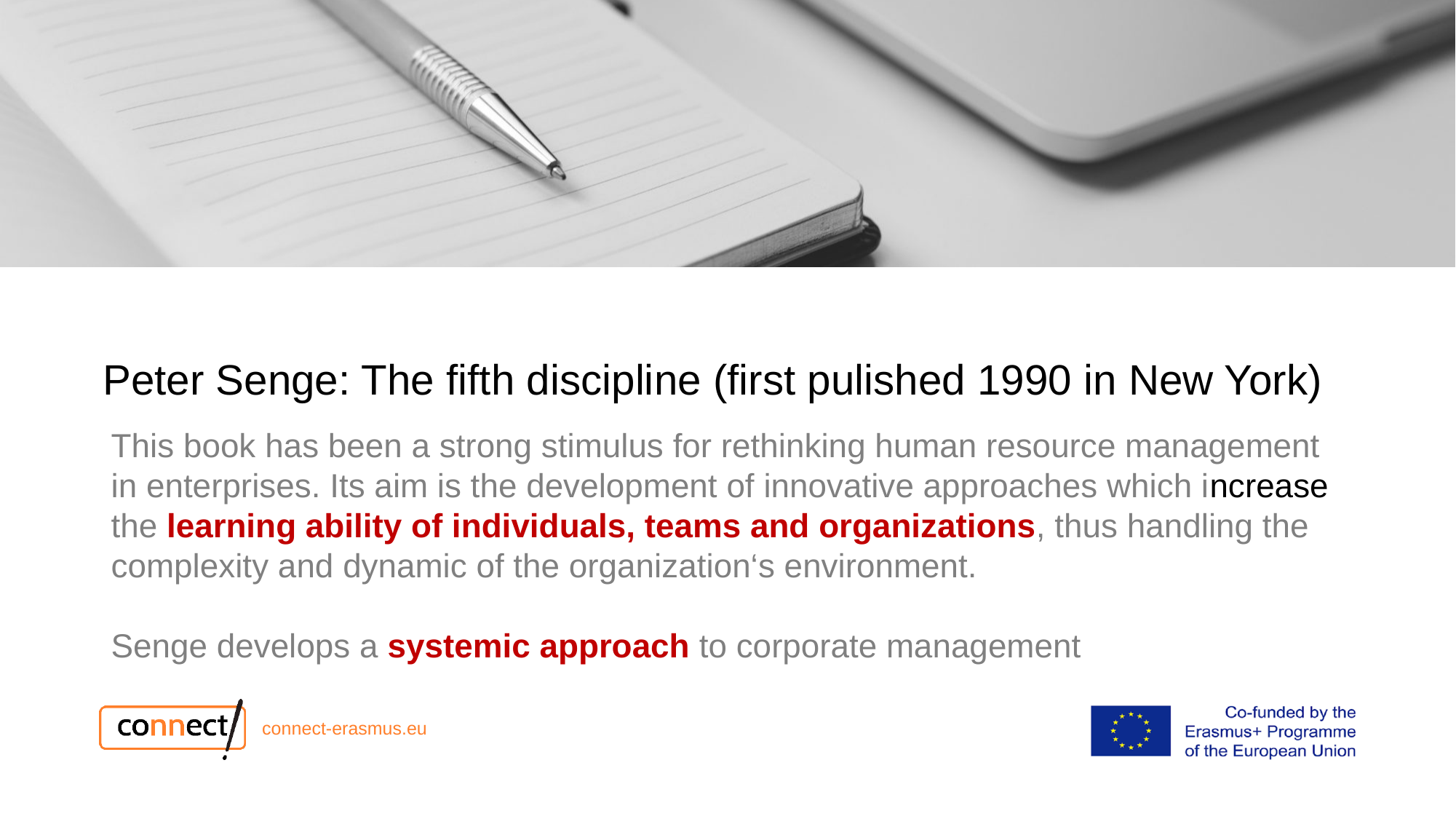

# Peter Senge: The fifth discipline (first pulished 1990 in New York)
This book has been a strong stimulus for rethinking human resource management in enterprises. Its aim is the development of innovative approaches which increase the learning ability of individuals, teams and organizations, thus handling the complexity and dynamic of the organization‘s environment.

Senge develops a systemic approach to corporate management
connect-erasmus.eu